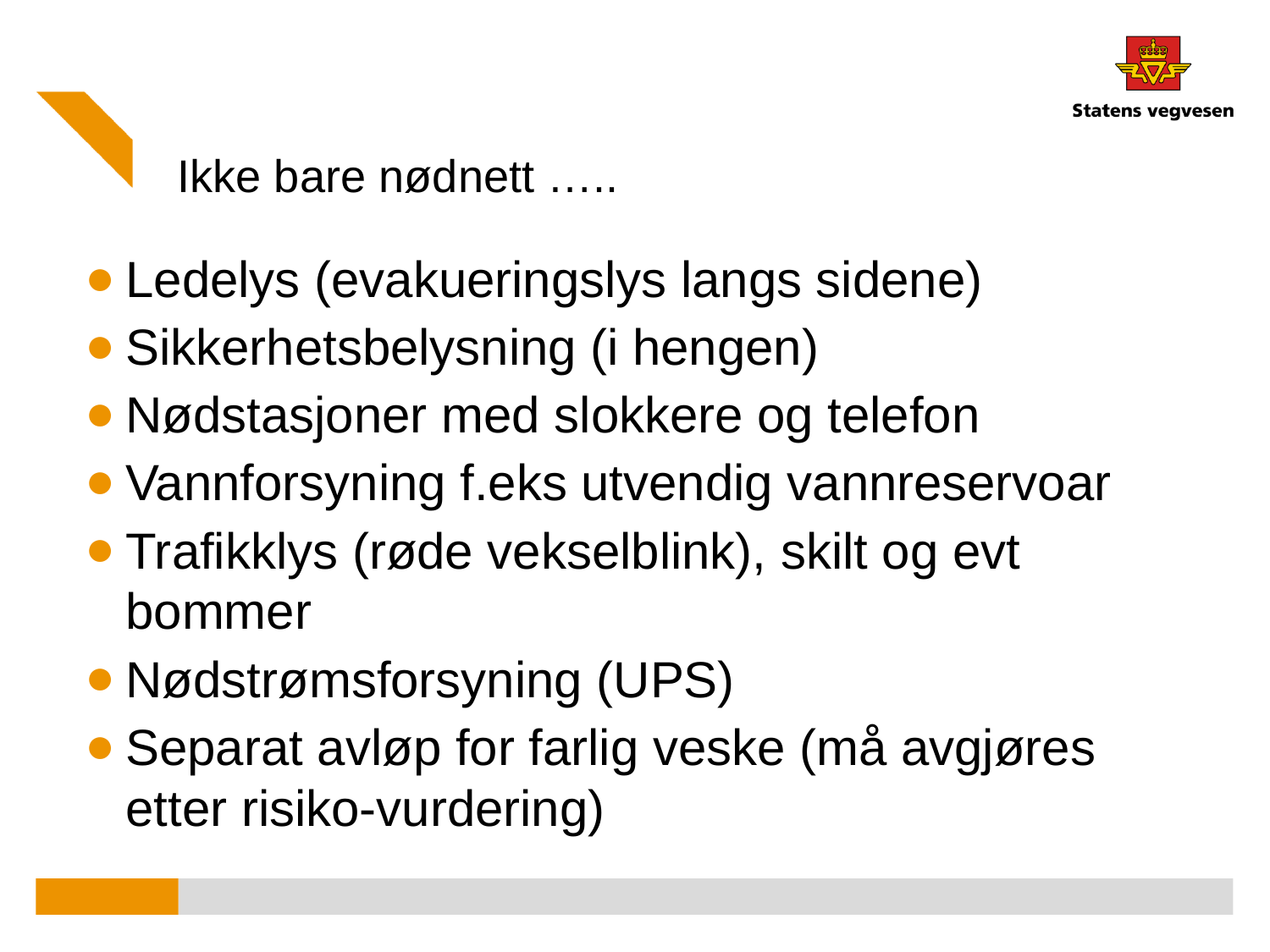

# Ikke bare nødnett …..
Ledelys (evakueringslys langs sidene)
Sikkerhetsbelysning (i hengen)
Nødstasjoner med slokkere og telefon
Vannforsyning f.eks utvendig vannreservoar
Trafikklys (røde vekselblink), skilt og evt bommer
Nødstrømsforsyning (UPS)
Separat avløp for farlig veske (må avgjøres etter risiko-vurdering)